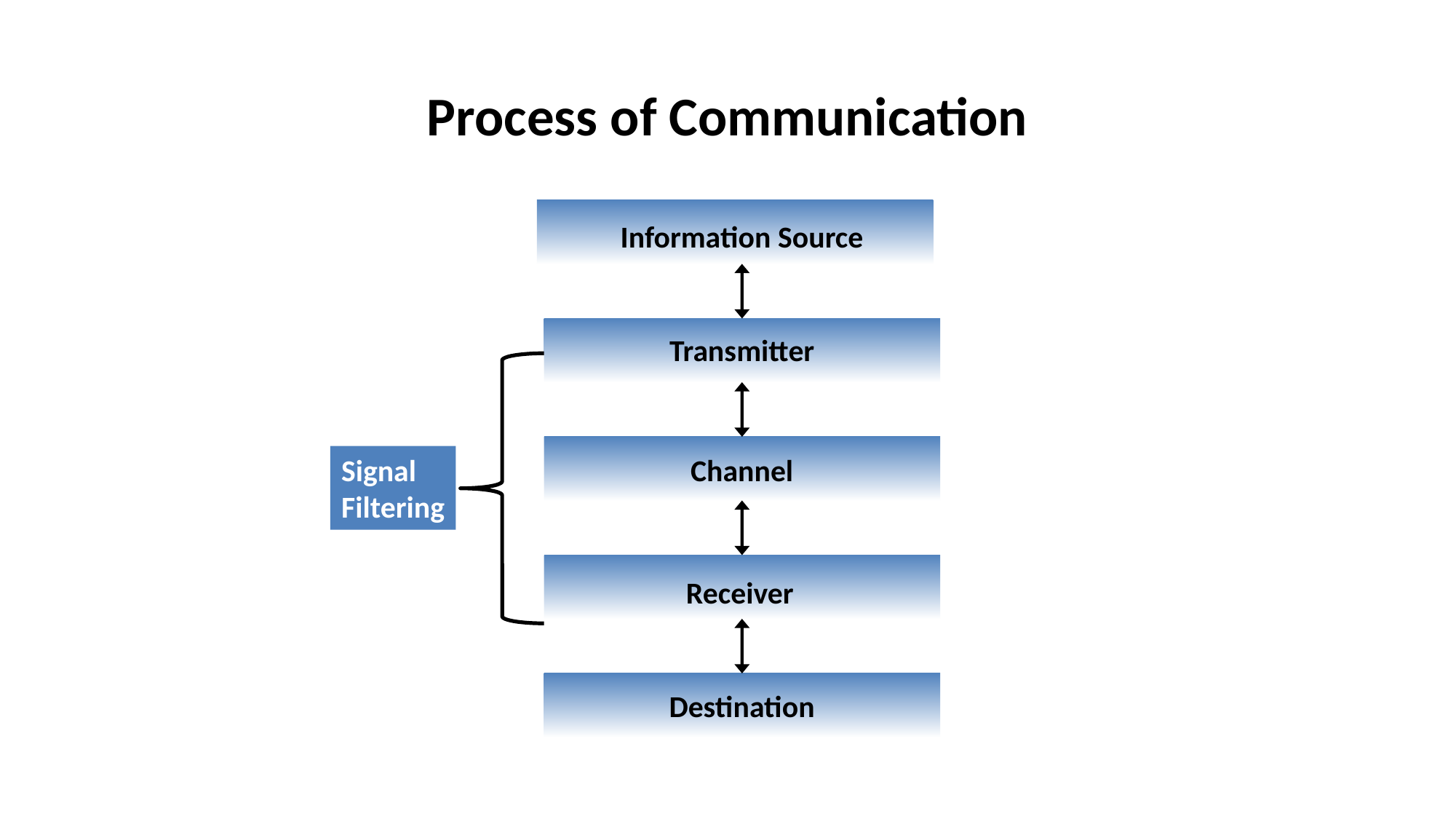

# Process of Communication

Information Source

Transmitter

Channel
Signal
Filtering

Receiver

Destination